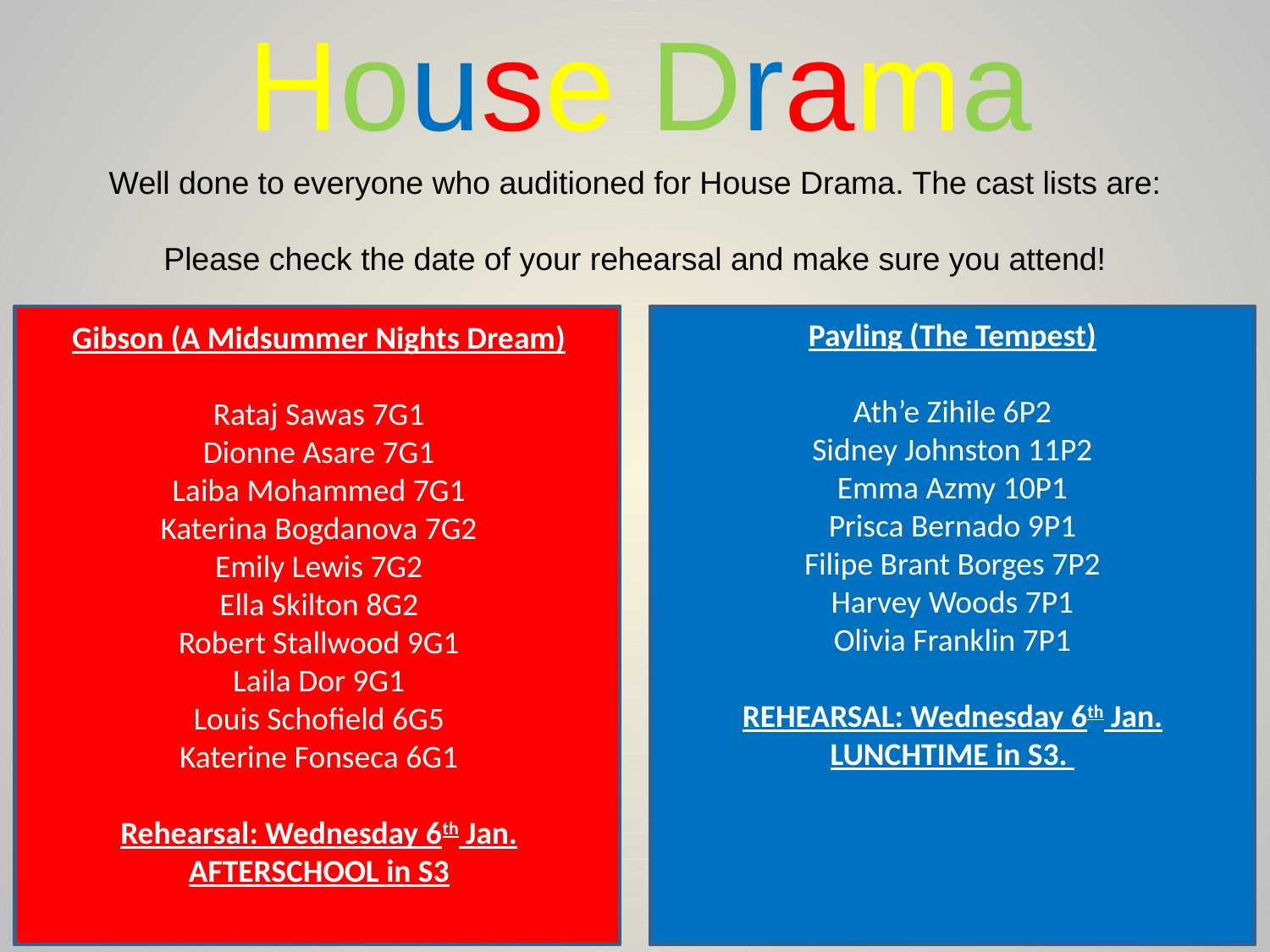

# House Drama
Well done to everyone who auditioned for House Drama. The cast lists are:

Please check the date of your rehearsal and make sure you attend!

Payling (The Tempest)

Ath’e Zihile 6P2
Sidney Johnston 11P2
Emma Azmy 10P1
Prisca Bernado 9P1
Filipe Brant Borges 7P2
Harvey Woods 7P1
Olivia Franklin 7P1

REHEARSAL: Wednesday 6th Jan. LUNCHTIME in S3.
Gibson (A Midsummer Nights Dream)

Rataj Sawas 7G1
Dionne Asare 7G1
Laiba Mohammed 7G1
Katerina Bogdanova 7G2
Emily Lewis 7G2
Ella Skilton 8G2
Robert Stallwood 9G1
Laila Dor 9G1
Louis Schofield 6G5
Katerine Fonseca 6G1

Rehearsal: Wednesday 6th Jan. AFTERSCHOOL in S3